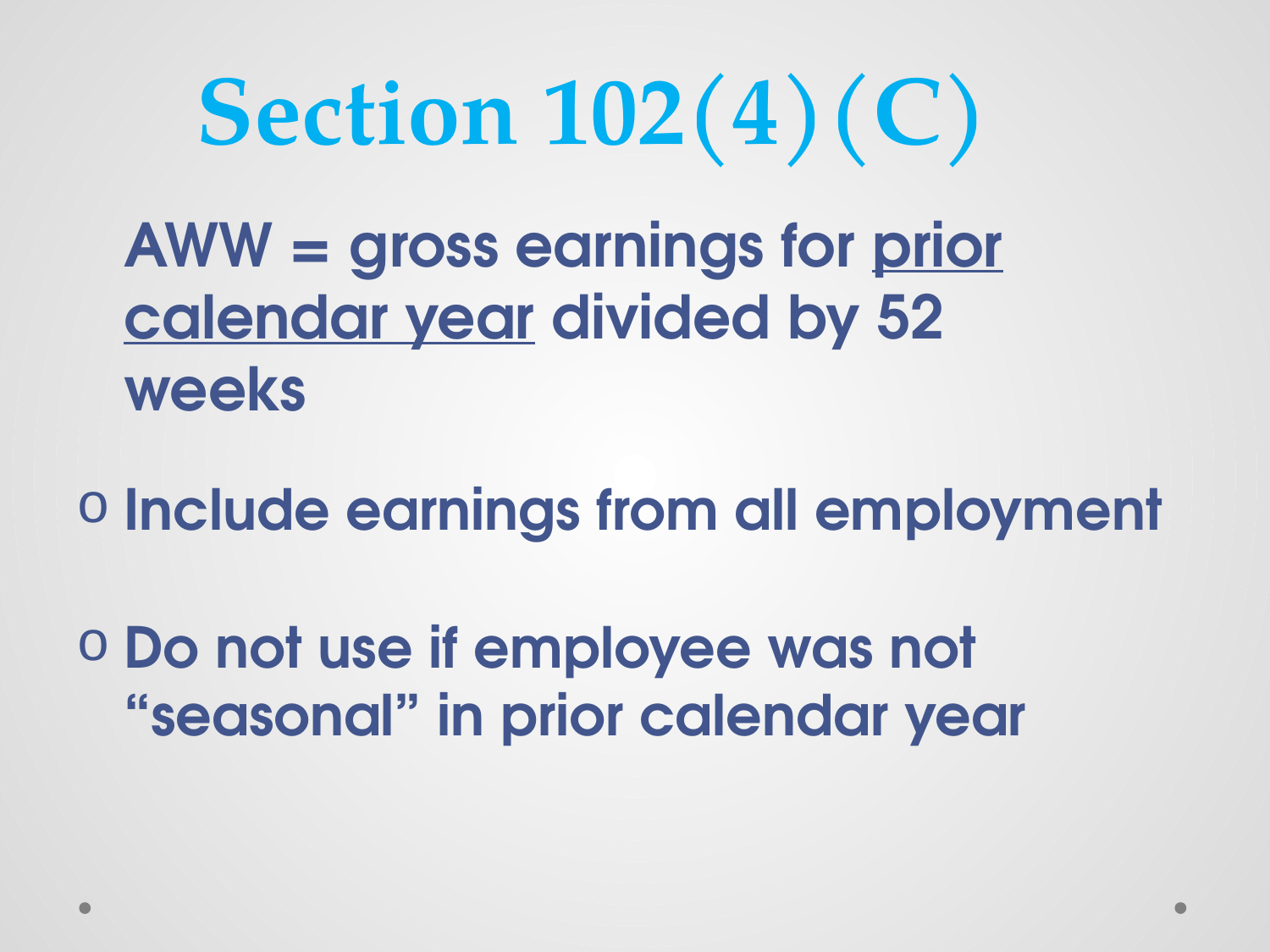

# Section 102(4)(C)
	AWW = gross earnings for prior 	 calendar year divided by 52 	  weeks

Include earnings from all employment

Do not use if employee was not “seasonal” in prior calendar year